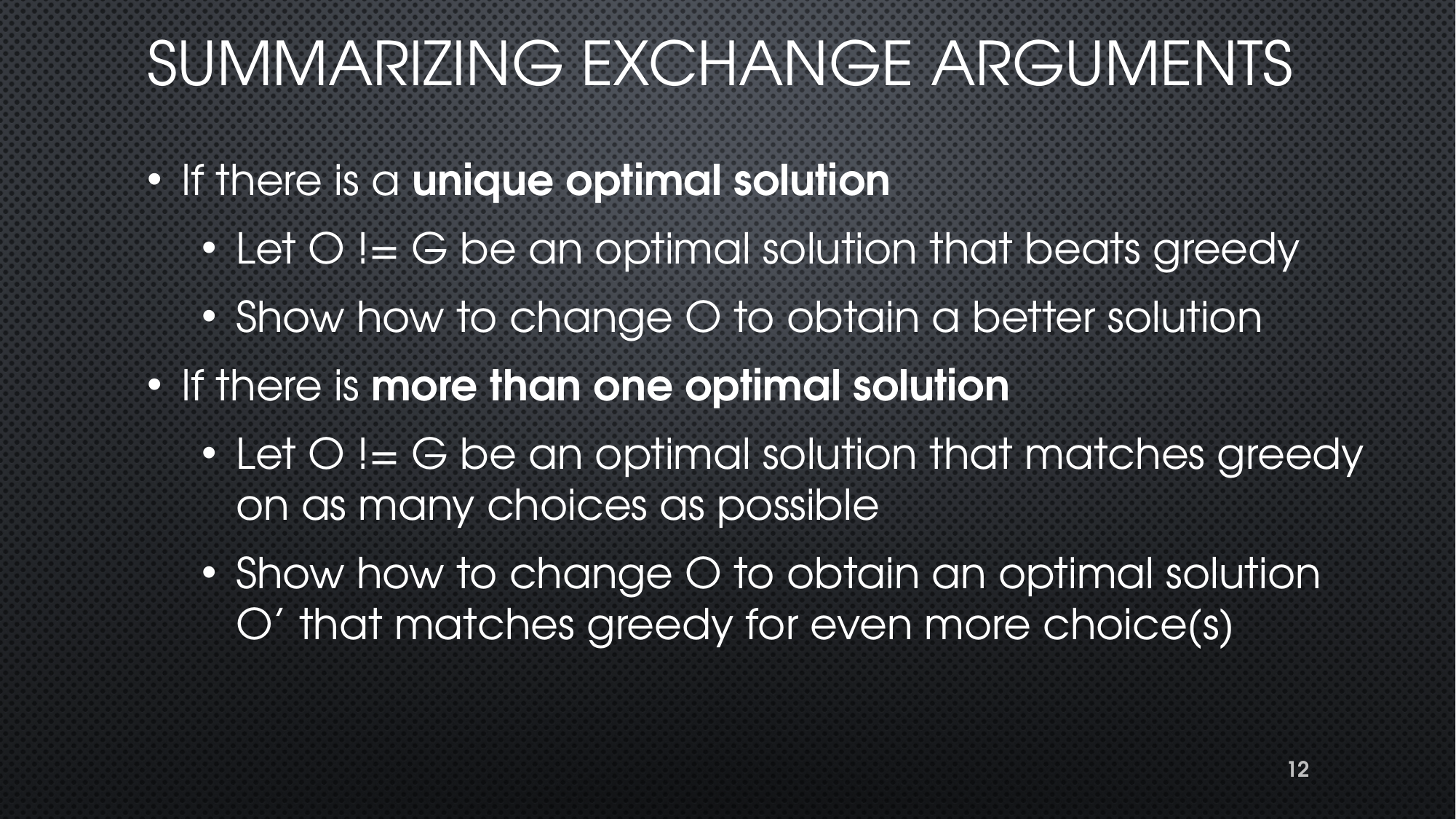

# Summarizing exchange arguments
If there is a unique optimal solution
Let O != G be an optimal solution that beats greedy
Show how to change O to obtain a better solution
If there is more than one optimal solution
Let O != G be an optimal solution that matches greedy on as many choices as possible
Show how to change O to obtain an optimal solution O’ that matches greedy for even more choice(s)
12